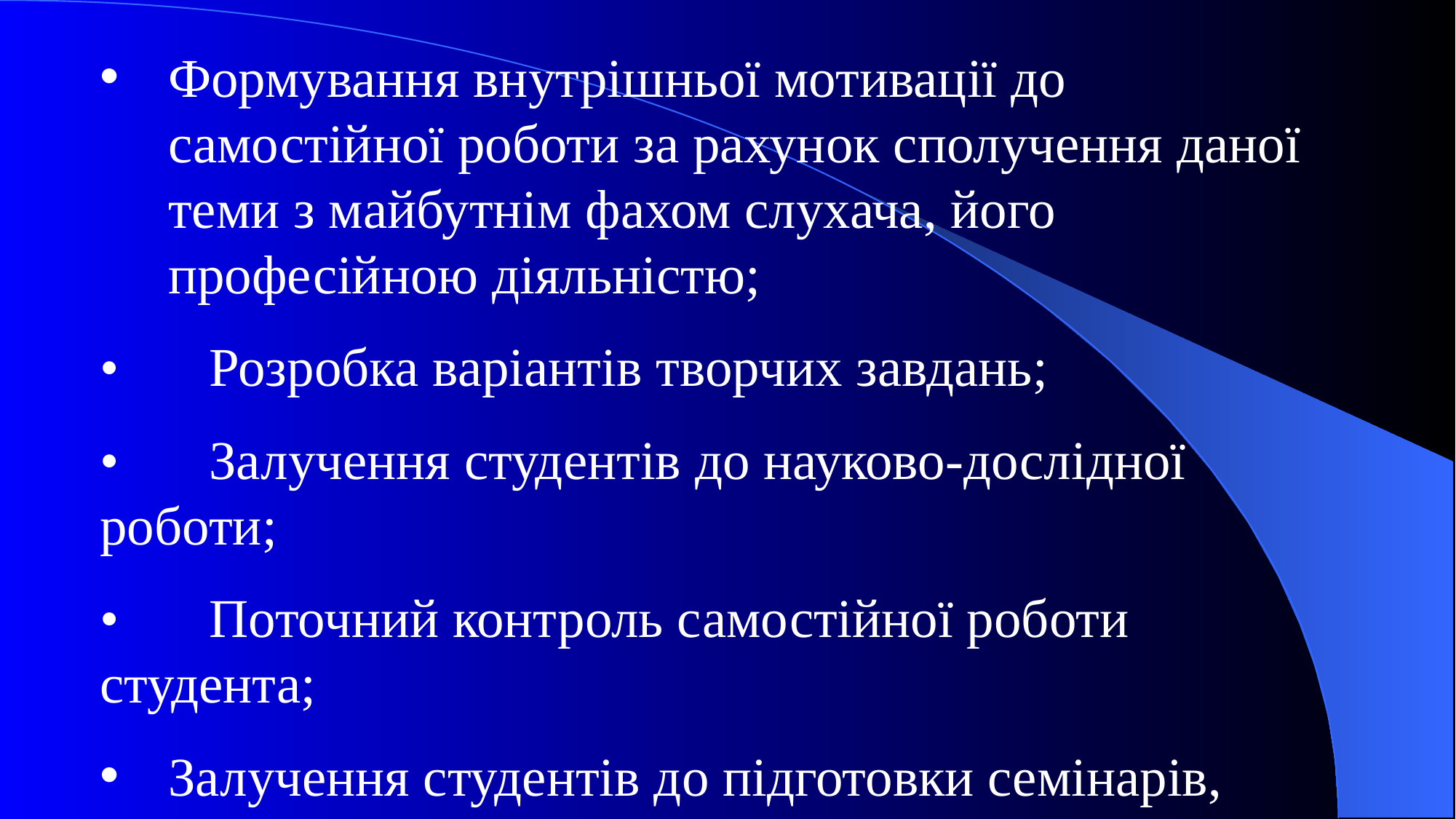

Формування внутрішньої мотивації до самостійної роботи за рахунок сполучення даної теми з майбутнім фахом слухача, його професійною діяльністю;
•	Розробка варіантів творчих завдань;
•	Залучення студентів до науково-дослідної роботи;
•	Поточний контроль самостійної роботи студента;
Залучення студентів до підготовки семінарів, ділових ігор, круглих столів.